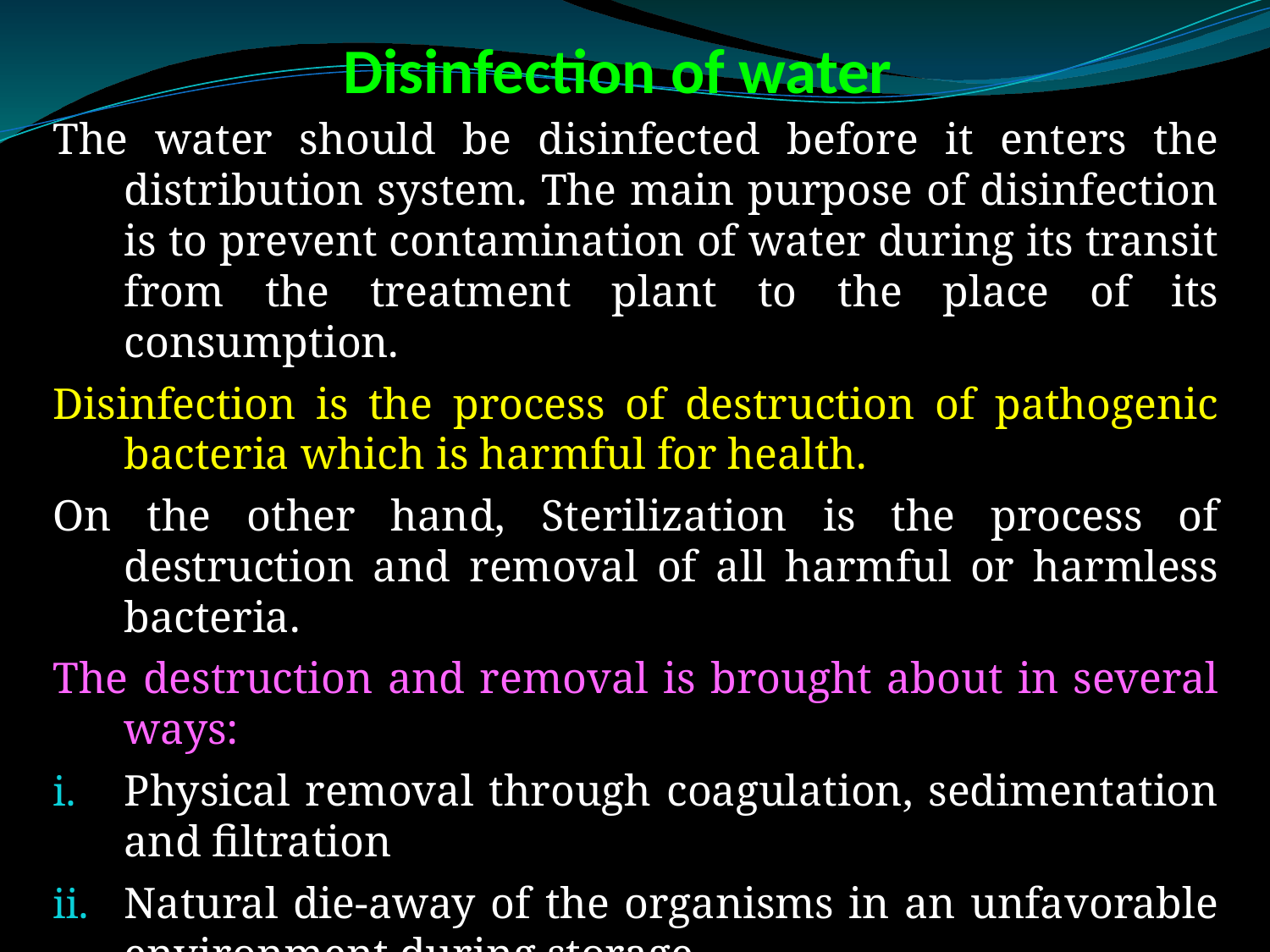

# Disinfection of water
The water should be disinfected before it enters the distribution system. The main purpose of disinfection is to prevent contamination of water during its transit from the treatment plant to the place of its consumption.
Disinfection is the process of destruction of pathogenic bacteria which is harmful for health.
On the other hand, Sterilization is the process of destruction and removal of all harmful or harmless bacteria.
The destruction and removal is brought about in several ways:
Physical removal through coagulation, sedimentation and filtration
Natural die-away of the organisms in an unfavorable environment during storage,
Destruction by chemicals